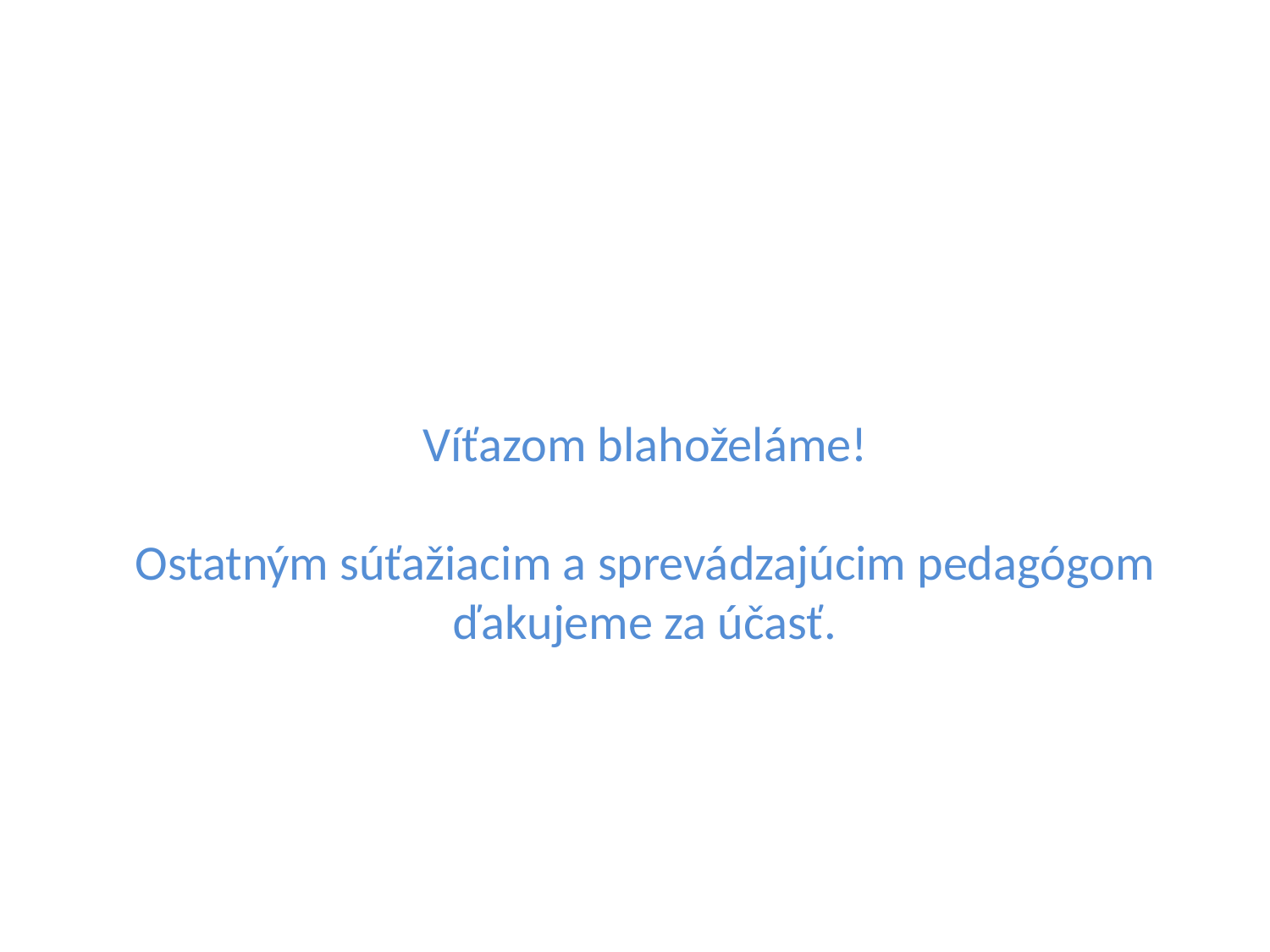

Víťazom blahoželáme!

Ostatným súťažiacim a sprevádzajúcim pedagógom ďakujeme za účasť.